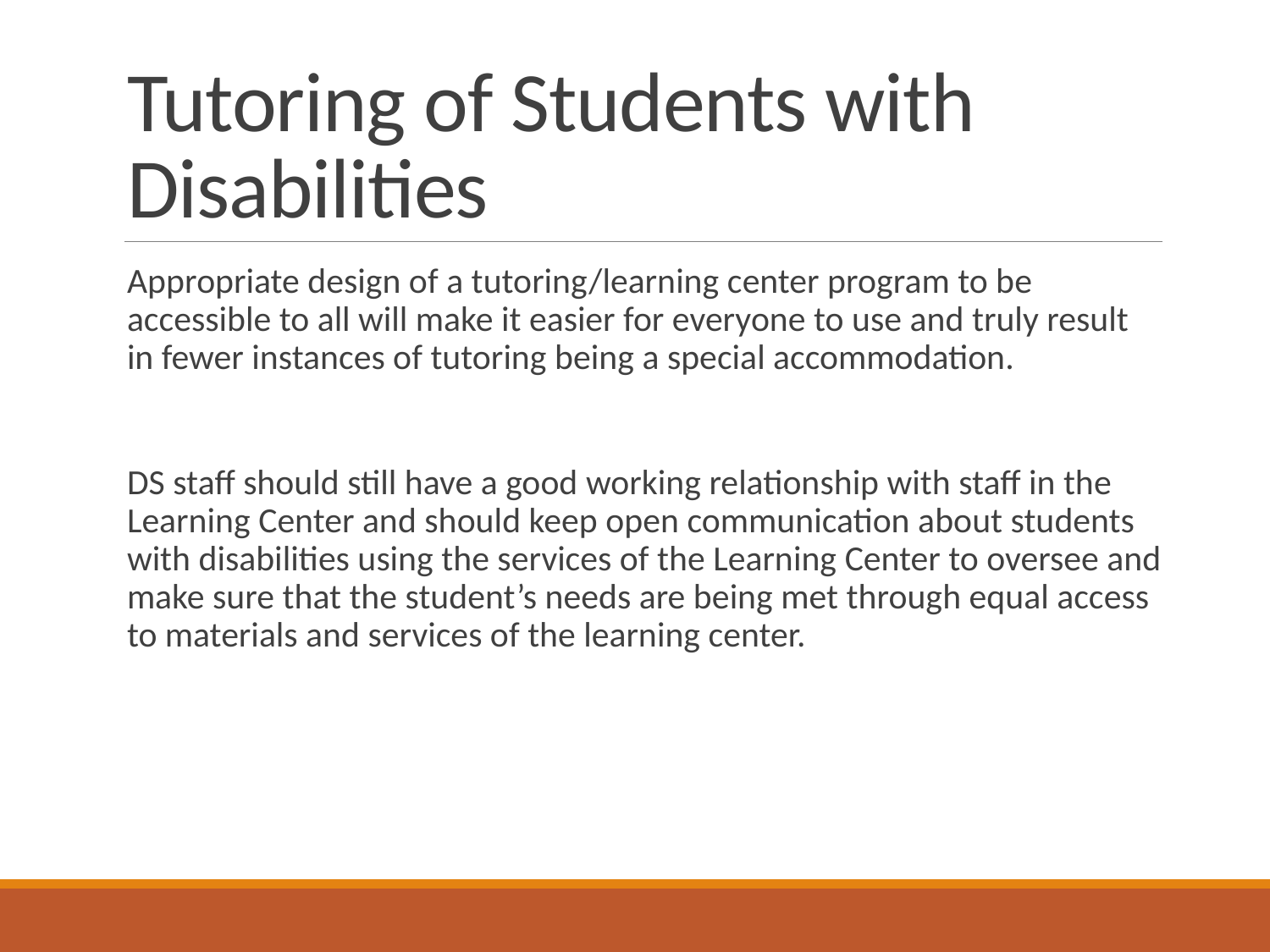

# Tutoring of Students with Disabilities
Appropriate design of a tutoring/learning center program to be accessible to all will make it easier for everyone to use and truly result in fewer instances of tutoring being a special accommodation.

DS staff should still have a good working relationship with staff in the Learning Center and should keep open communication about students with disabilities using the services of the Learning Center to oversee and make sure that the student’s needs are being met through equal access to materials and services of the learning center.